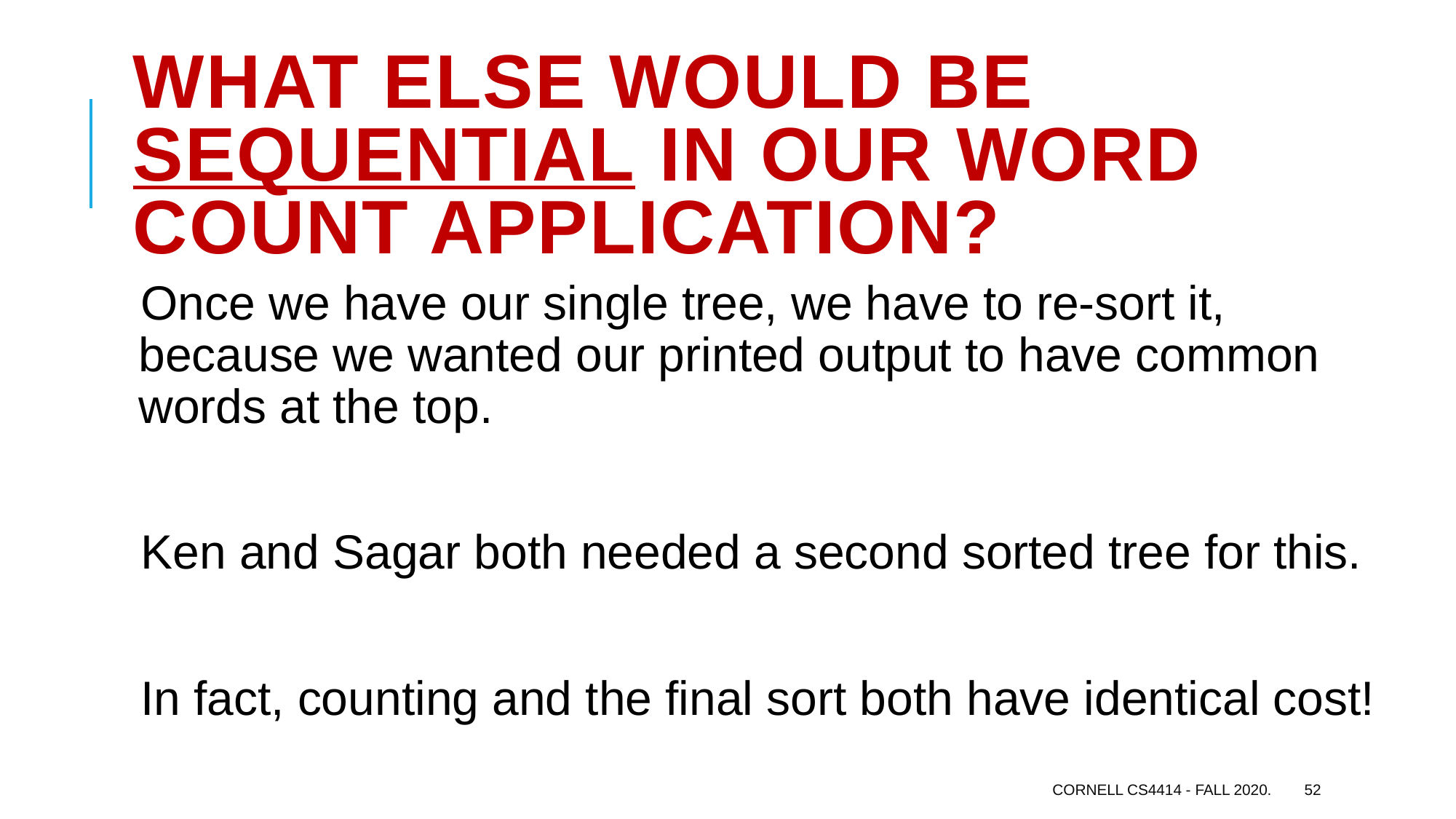

# What else would be sequential in our word count application?
Once we have our single tree, we have to re-sort it, because we wanted our printed output to have common words at the top.

Ken and Sagar both needed a second sorted tree for this.

In fact, counting and the final sort both have identical cost!
Cornell CS4414 - Fall 2020.
52